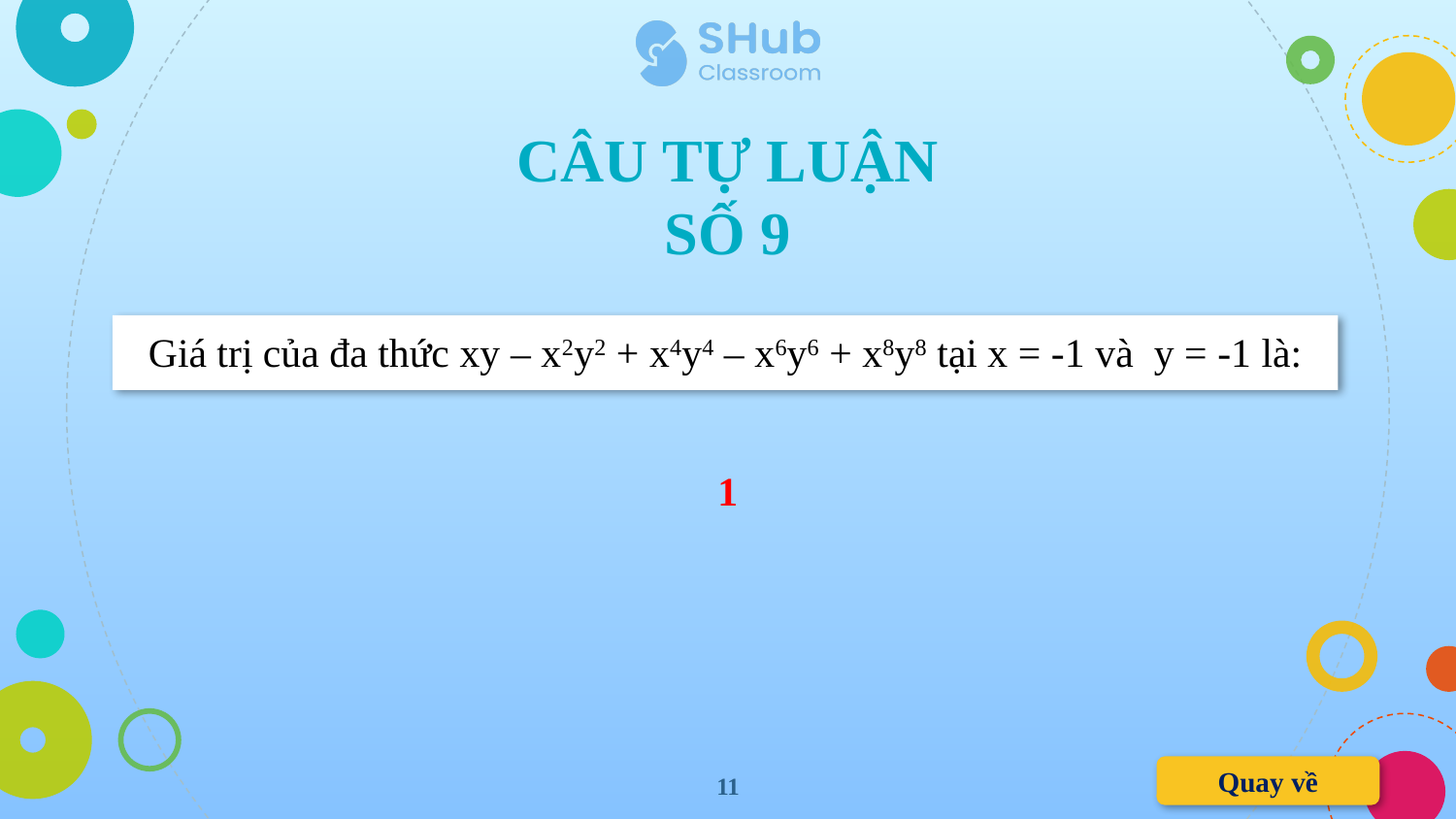

CÂU TỰ LUẬN SỐ 9
Giá trị của đa thức xy – x2y2 + x4y4 – x6y6 + x8y8 tại x = -1 và  y = -1 là:
1
11
Quay về